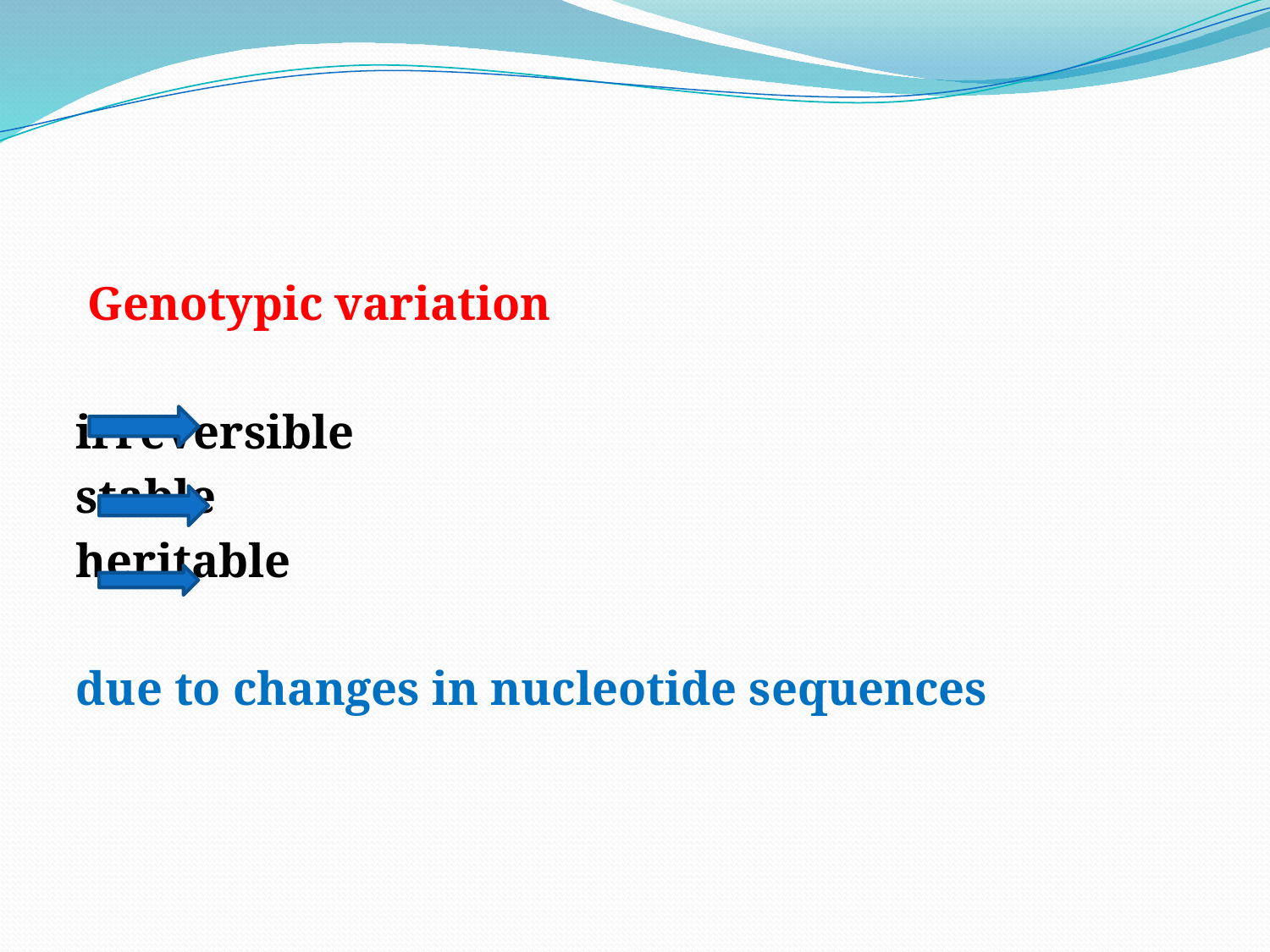

#
Genotypic variation

              irreversible
              stable
              heritable

due to changes in nucleotide sequences